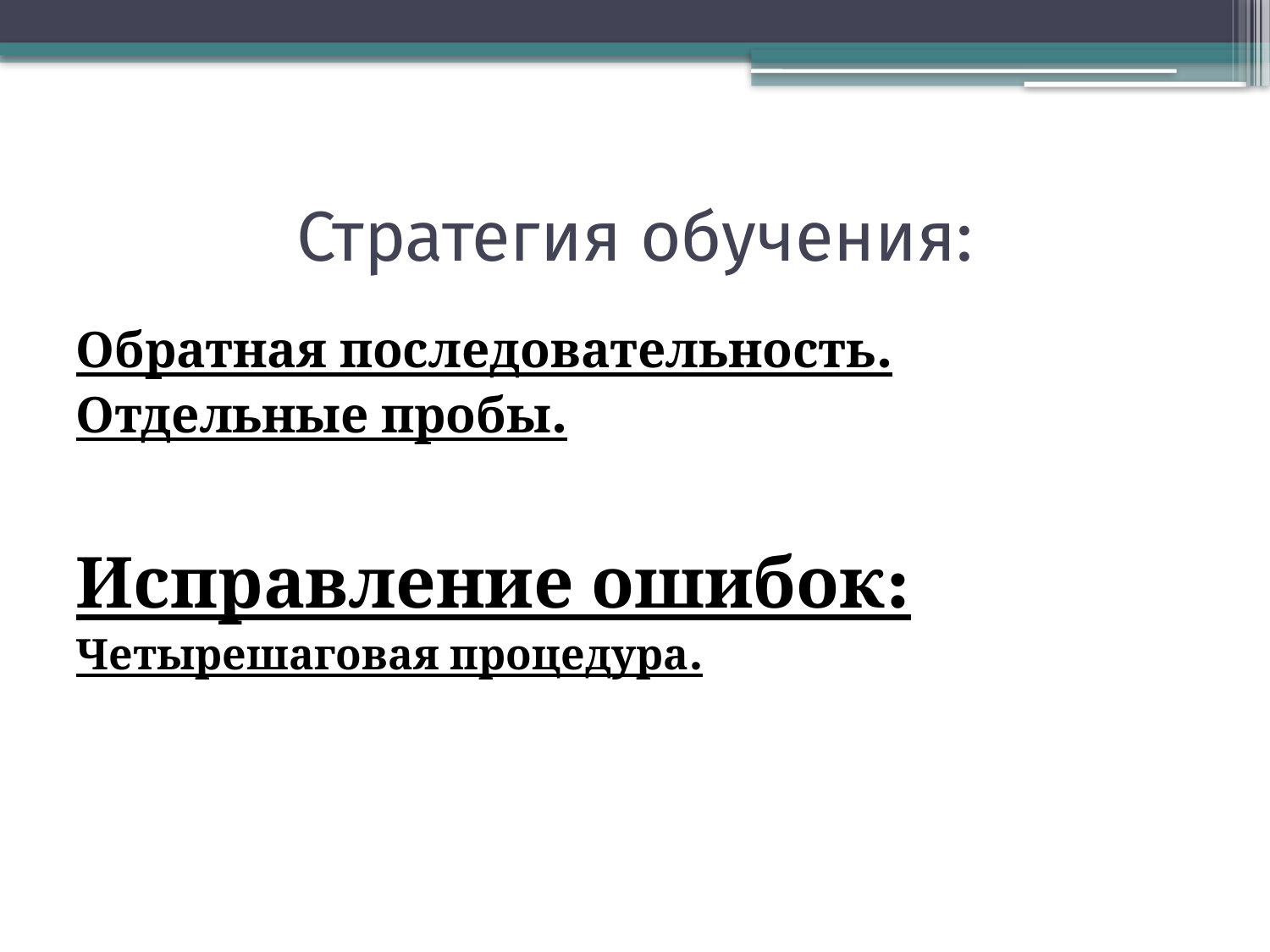

# Стратегия обучения:
Обратная последовательность.
Отдельные пробы.

Исправление ошибок:
Четырешаговая процедура.